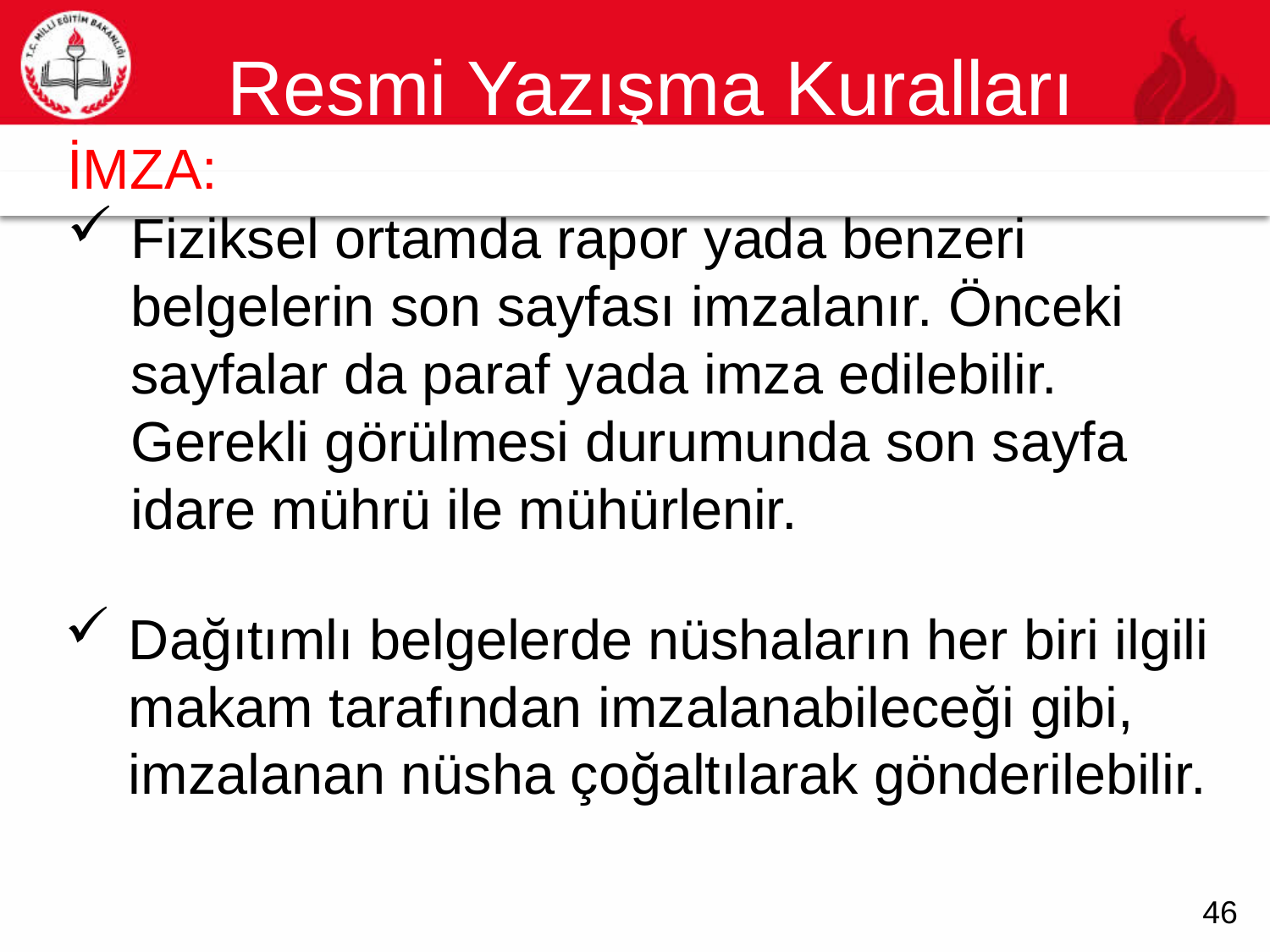

# Resmi Yazışma Kuralları
İMZA:
46
Fiziksel ortamda rapor yada benzeri belgelerin son sayfası imzalanır. Önceki sayfalar da paraf yada imza edilebilir. Gerekli görülmesi durumunda son sayfa idare mührü ile mühürlenir.
Dağıtımlı belgelerde nüshaların her biri ilgili makam tarafından imzalanabileceği gibi, imzalanan nüsha çoğaltılarak gönderilebilir.
46